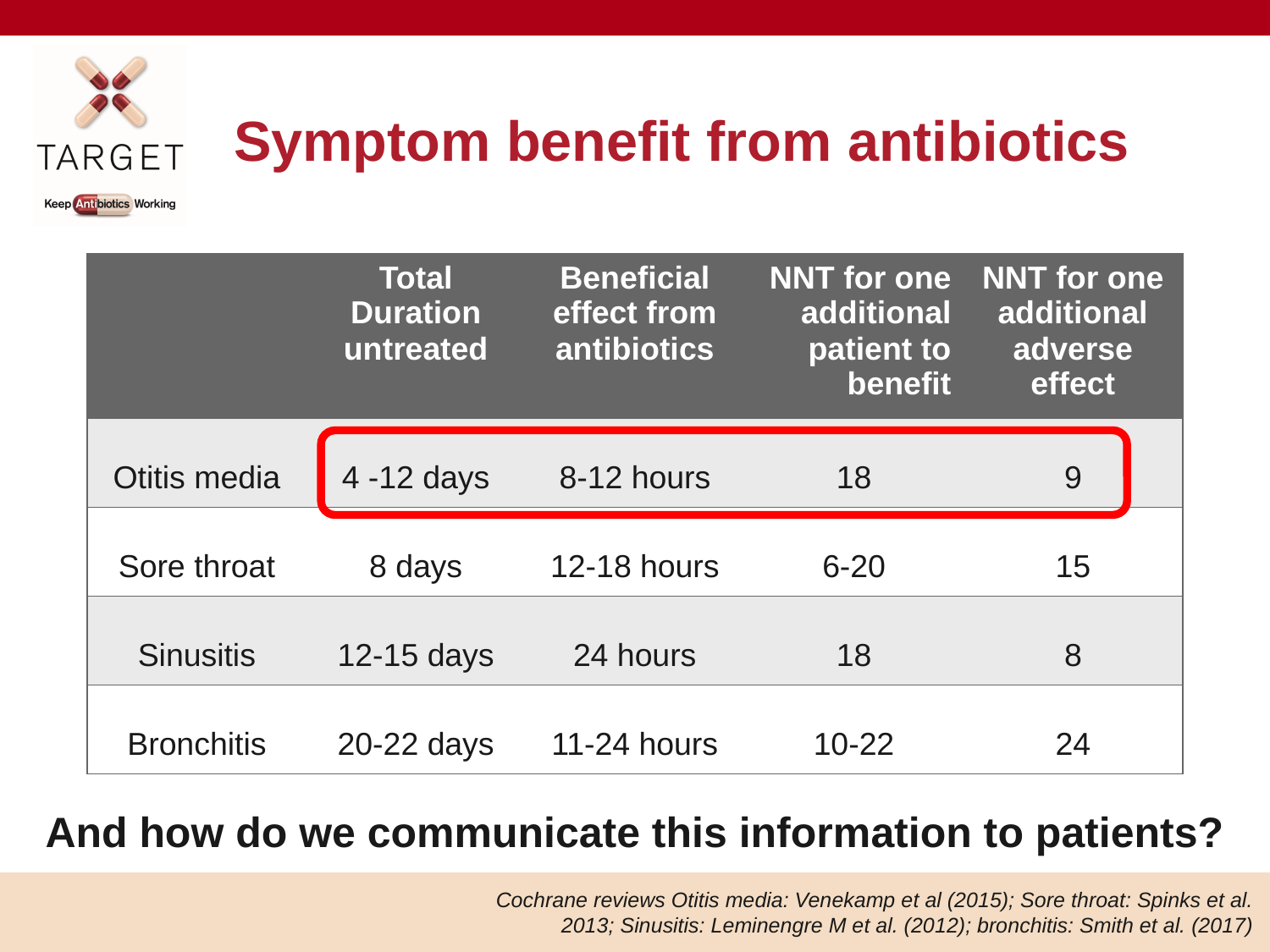

# Symptom benefit from antibiotics
|  | Total Duration untreated | Beneficial effect from antibiotics | NNT for one additional patient to benefit | NNT for one additional adverse effect |
| --- | --- | --- | --- | --- |
| Otitis media | 4 -12 days | 8-12 hours | 18 | 9 |
| Sore throat | 8 days | 12-18 hours | 6-20 | 15 |
| Sinusitis | 12-15 days | 24 hours | 18 | 8 |
| Bronchitis | 20-22 days | 11-24 hours | 10-22 | 24 |

And how do we communicate this information to patients?
Cochrane reviews Otitis media: Venekamp et al (2015); Sore throat: Spinks et al. 2013; Sinusitis: Leminengre M et al. (2012); bronchitis: Smith et al. (2017)